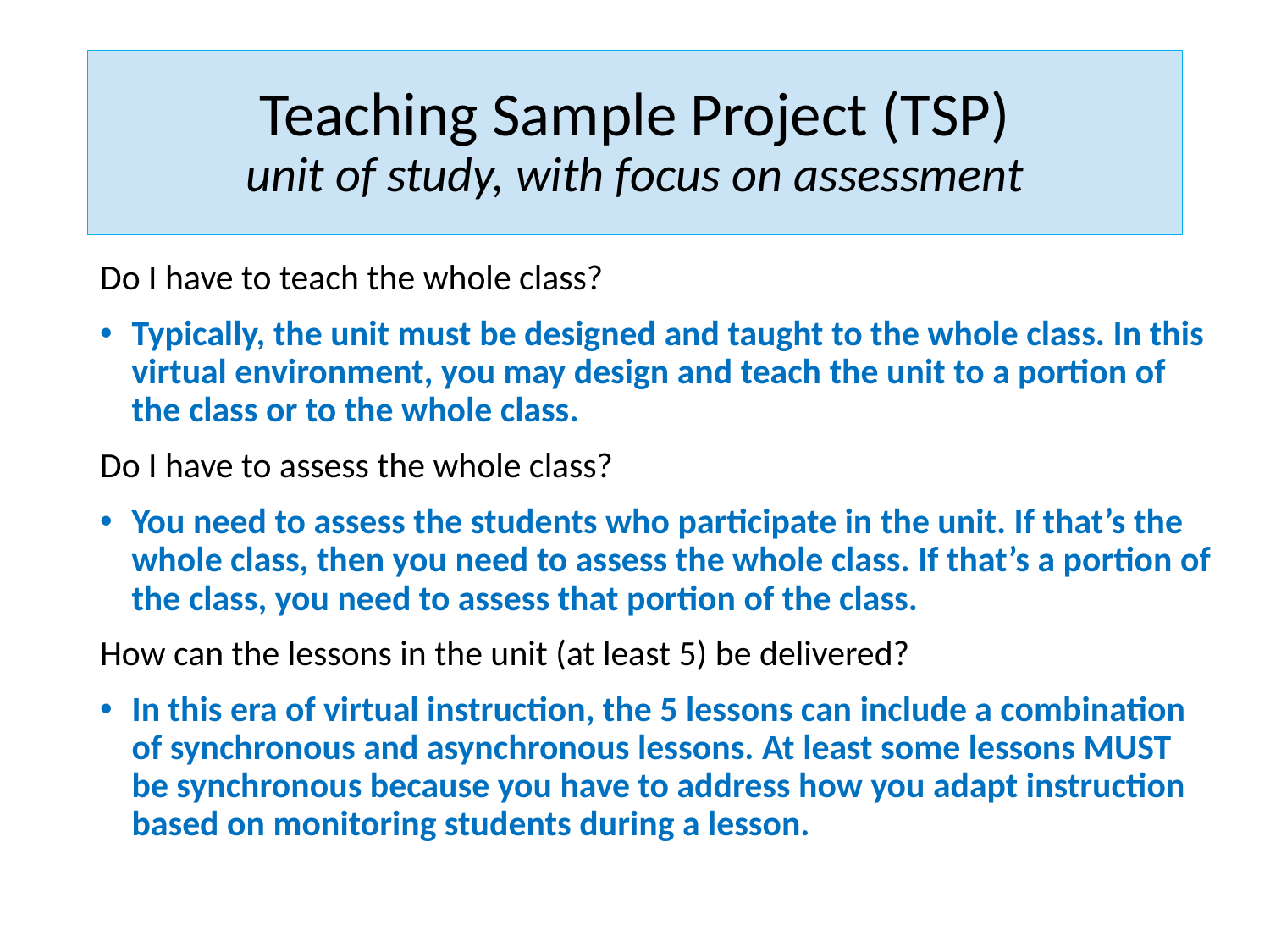

# Teaching Sample Project (TSP) unit of study, with focus on assessment
Do I have to teach the whole class?
Typically, the unit must be designed and taught to the whole class. In this virtual environment, you may design and teach the unit to a portion of the class or to the whole class.
Do I have to assess the whole class?
You need to assess the students who participate in the unit. If that’s the whole class, then you need to assess the whole class. If that’s a portion of the class, you need to assess that portion of the class.
How can the lessons in the unit (at least 5) be delivered?
In this era of virtual instruction, the 5 lessons can include a combination of synchronous and asynchronous lessons. At least some lessons MUST be synchronous because you have to address how you adapt instruction based on monitoring students during a lesson.